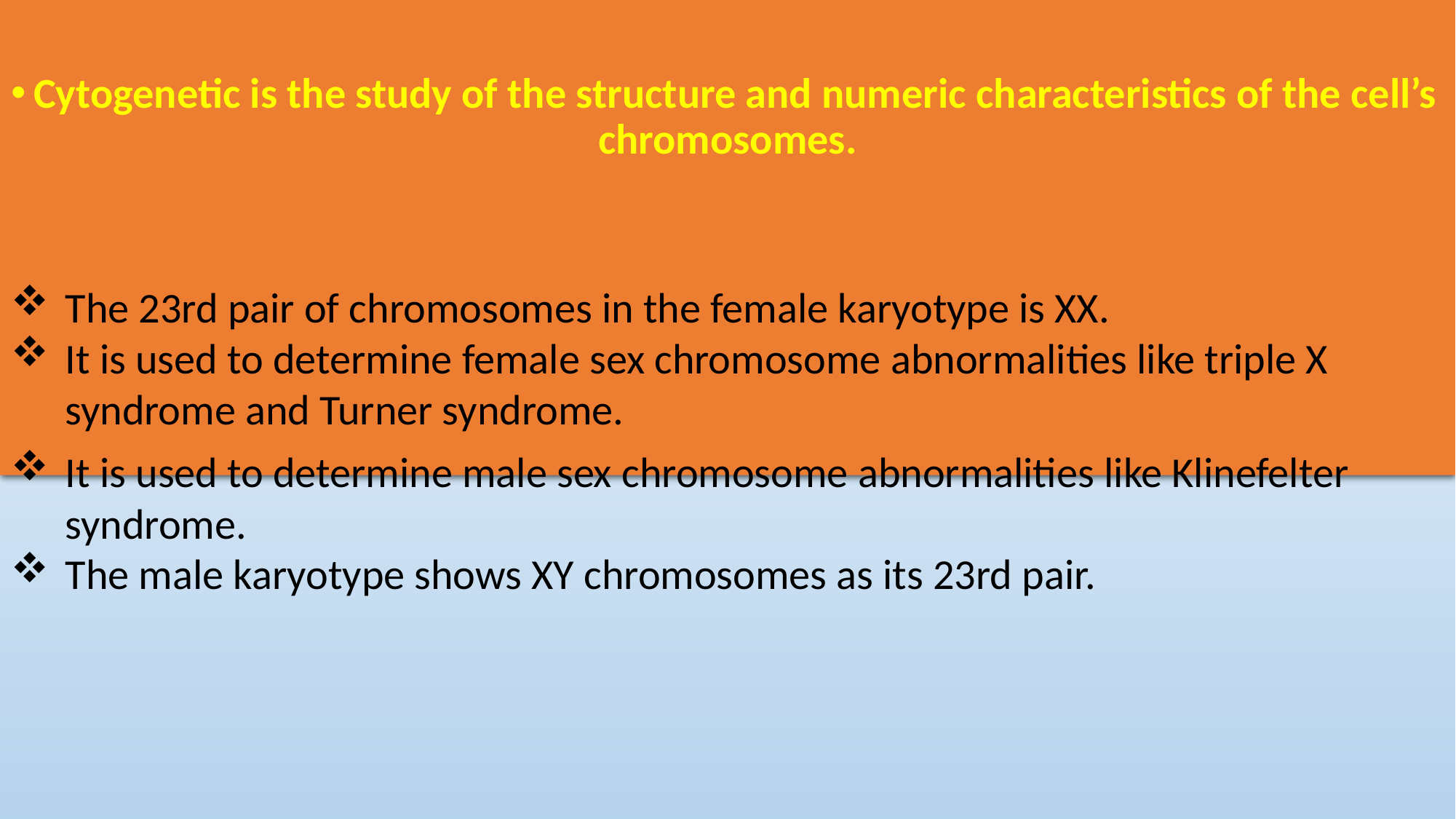

Cytogenetic is the study of the structure and numeric characteristics of the cell’s chromosomes.
The 23rd pair of chromosomes in the female karyotype is XX.
It is used to determine female sex chromosome abnormalities like triple X syndrome and Turner syndrome.
It is used to determine male sex chromosome abnormalities like Klinefelter syndrome.
The male karyotype shows XY chromosomes as its 23rd pair.